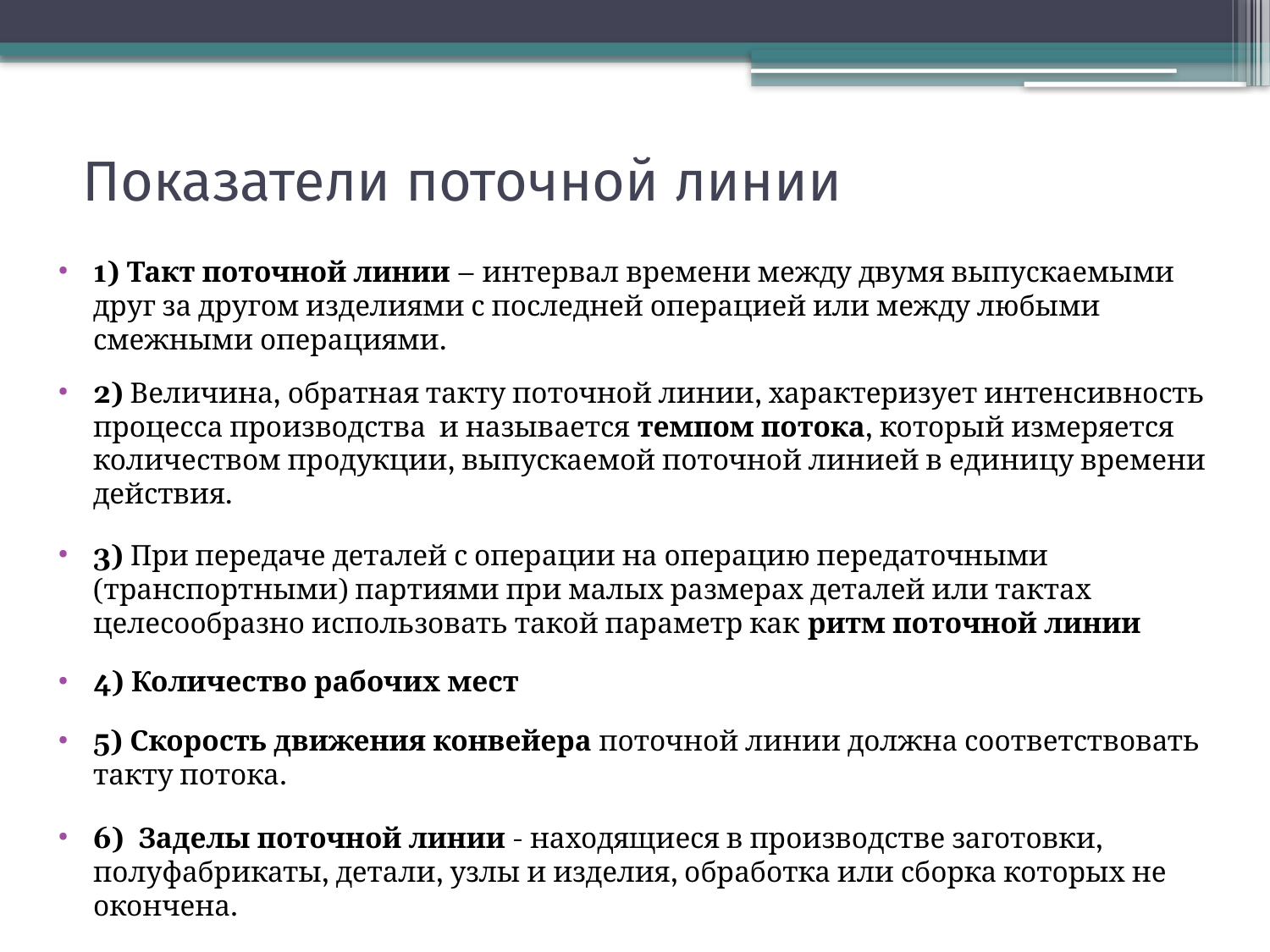

# Показатели поточной линии
1) Такт поточной линии – интервал времени между двумя выпускаемыми друг за другом изделиями с последней операцией или между любыми смежными операциями.

2) Величина, обратная такту поточной линии, характеризует интенсивность процесса производства  и называется темпом потока, который измеряется количеством продукции, выпускаемой поточной линией в единицу времени действия.

3) При передаче деталей с операции на операцию передаточными (транспортными) партиями при малых размерах деталей или тактах целесообразно использовать такой параметр как ритм поточной линии

4) Количество рабочих мест

5) Скорость движения конвейера поточной линии должна соответствовать такту потока.

6)  Заделы поточной линии - находящиеся в производстве заготовки, полуфабрикаты, детали, узлы и изделия, обработка или сборка которых не окончена.